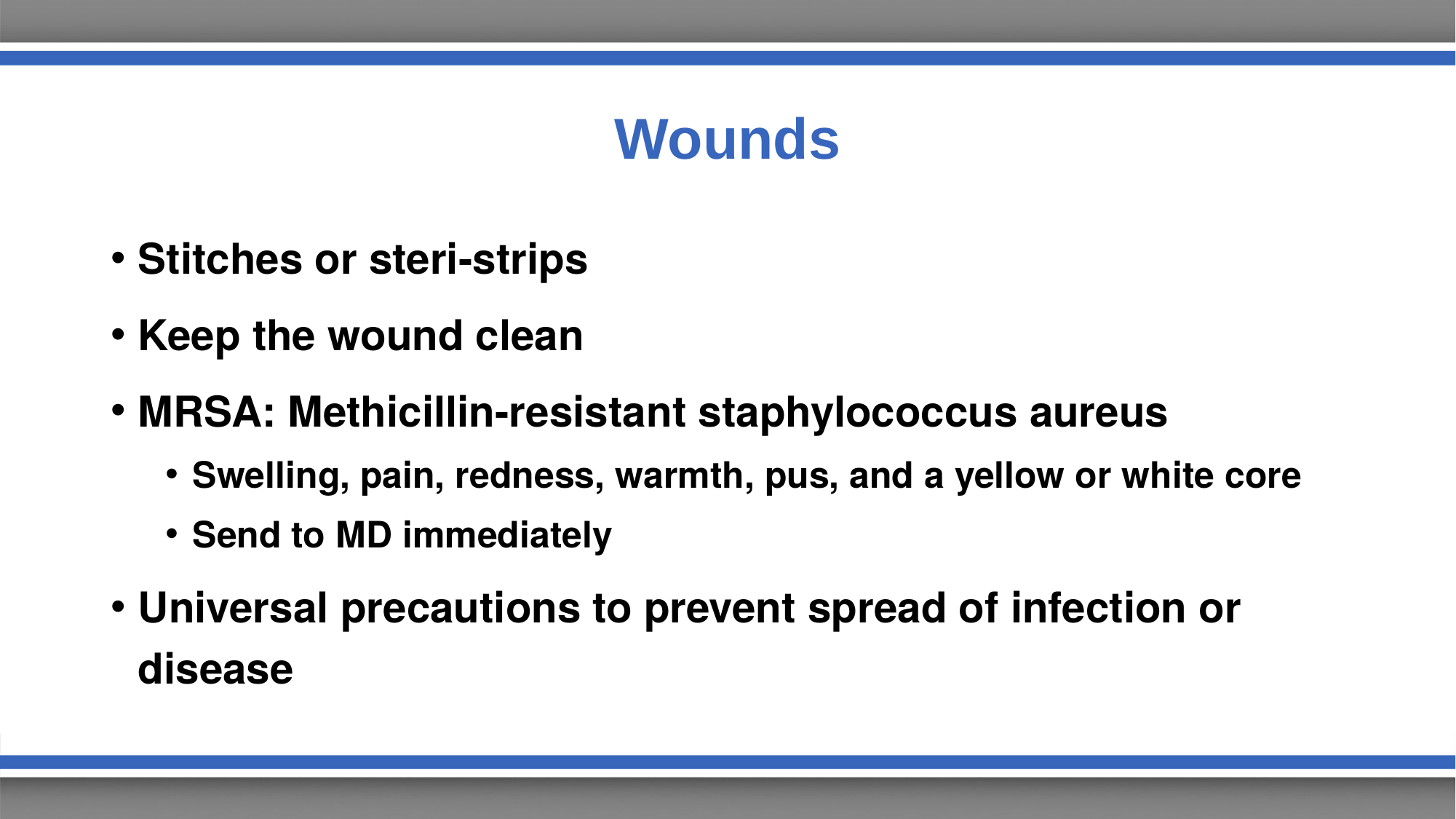

# Wounds
Stitches or steri-strips
Keep the wound clean
MRSA: Methicillin-resistant staphylococcus aureus
Swelling, pain, redness, warmth, pus, and a yellow or white core
Send to MD immediately
Universal precautions to prevent spread of infection or disease